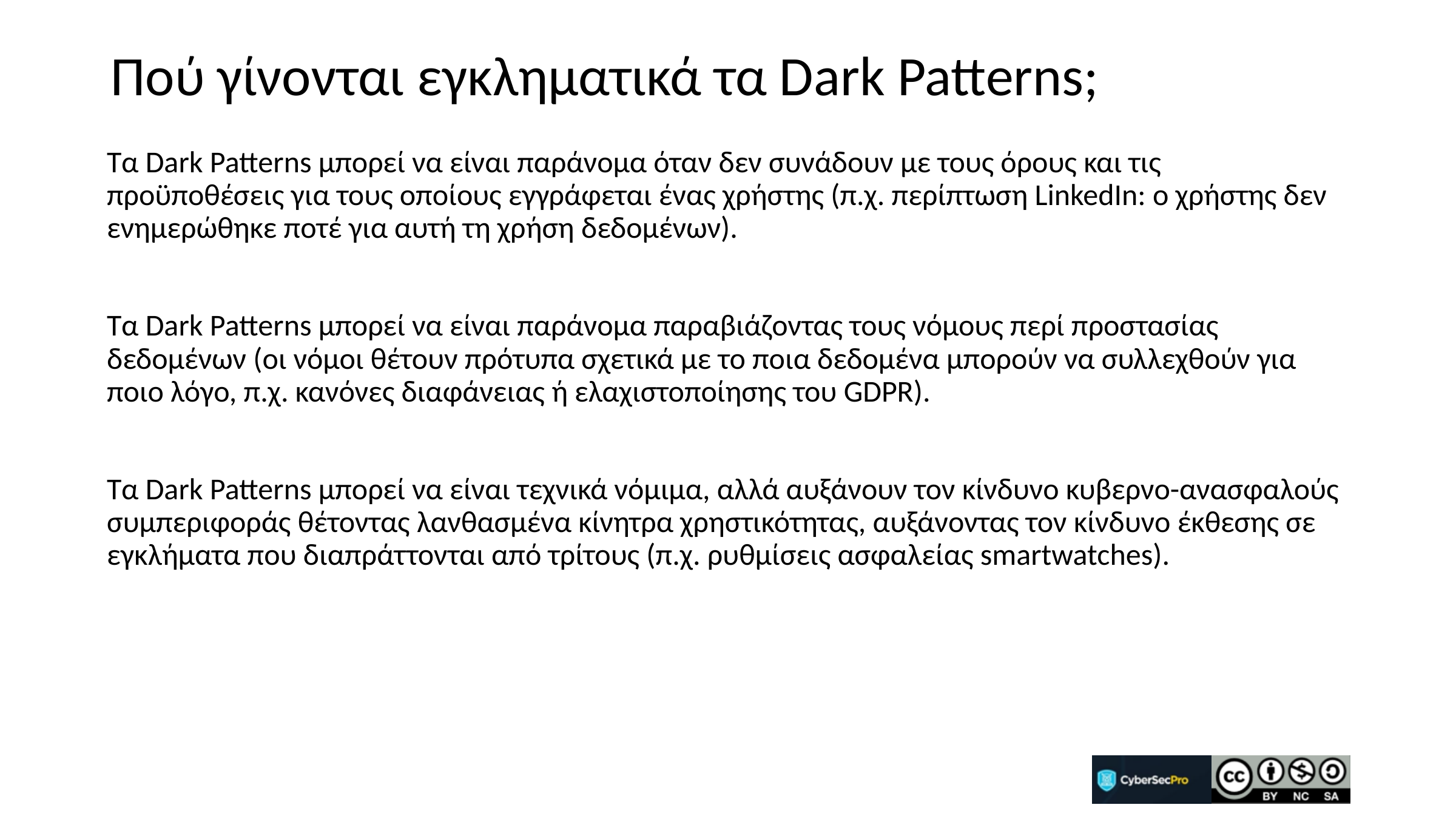

# Πού γίνονται εγκληματικά τα Dark Patterns;
Τα Dark Patterns μπορεί να είναι παράνομα όταν δεν συνάδουν με τους όρους και τις προϋποθέσεις για τους οποίους εγγράφεται ένας χρήστης (π.χ. περίπτωση LinkedIn: ο χρήστης δεν ενημερώθηκε ποτέ για αυτή τη χρήση δεδομένων).

Τα Dark Patterns μπορεί να είναι παράνομα παραβιάζοντας τους νόμους περί προστασίας δεδομένων (οι νόμοι θέτουν πρότυπα σχετικά με το ποια δεδομένα μπορούν να συλλεχθούν για ποιο λόγο, π.χ. κανόνες διαφάνειας ή ελαχιστοποίησης του GDPR).

Τα Dark Patterns μπορεί να είναι τεχνικά νόμιμα, αλλά αυξάνουν τον κίνδυνο κυβερνο-ανασφαλούς συμπεριφοράς θέτοντας λανθασμένα κίνητρα χρηστικότητας, αυξάνοντας τον κίνδυνο έκθεσης σε εγκλήματα που διαπράττονται από τρίτους (π.χ. ρυθμίσεις ασφαλείας smartwatches).